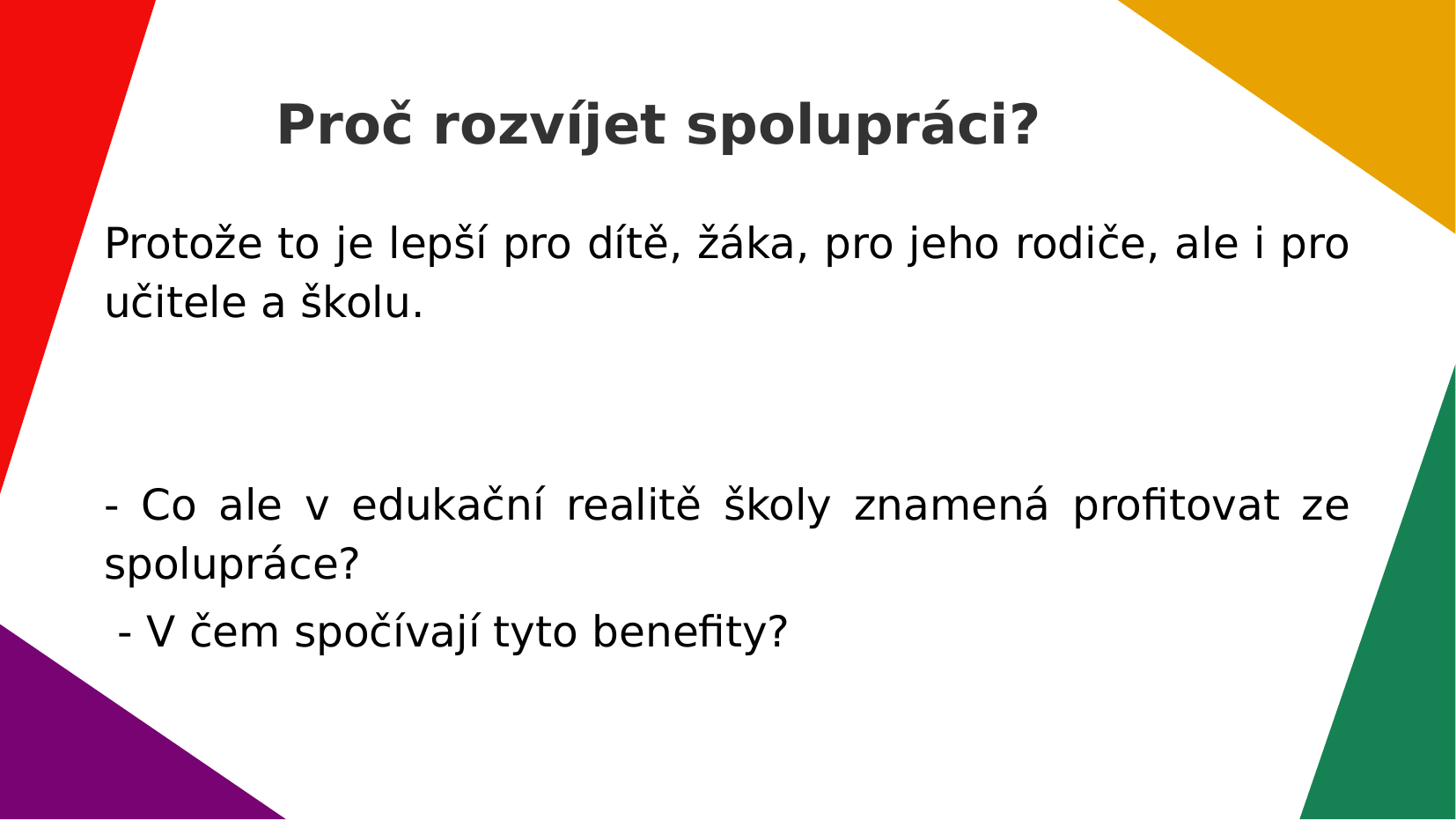

Proč rozvíjet spolupráci?
Protože to je lepší pro dítě, žáka, pro jeho rodiče, ale i pro učitele a školu.

- Co ale v edukační realitě školy znamená profitovat ze spolupráce?
 - V čem spočívají tyto benefity?